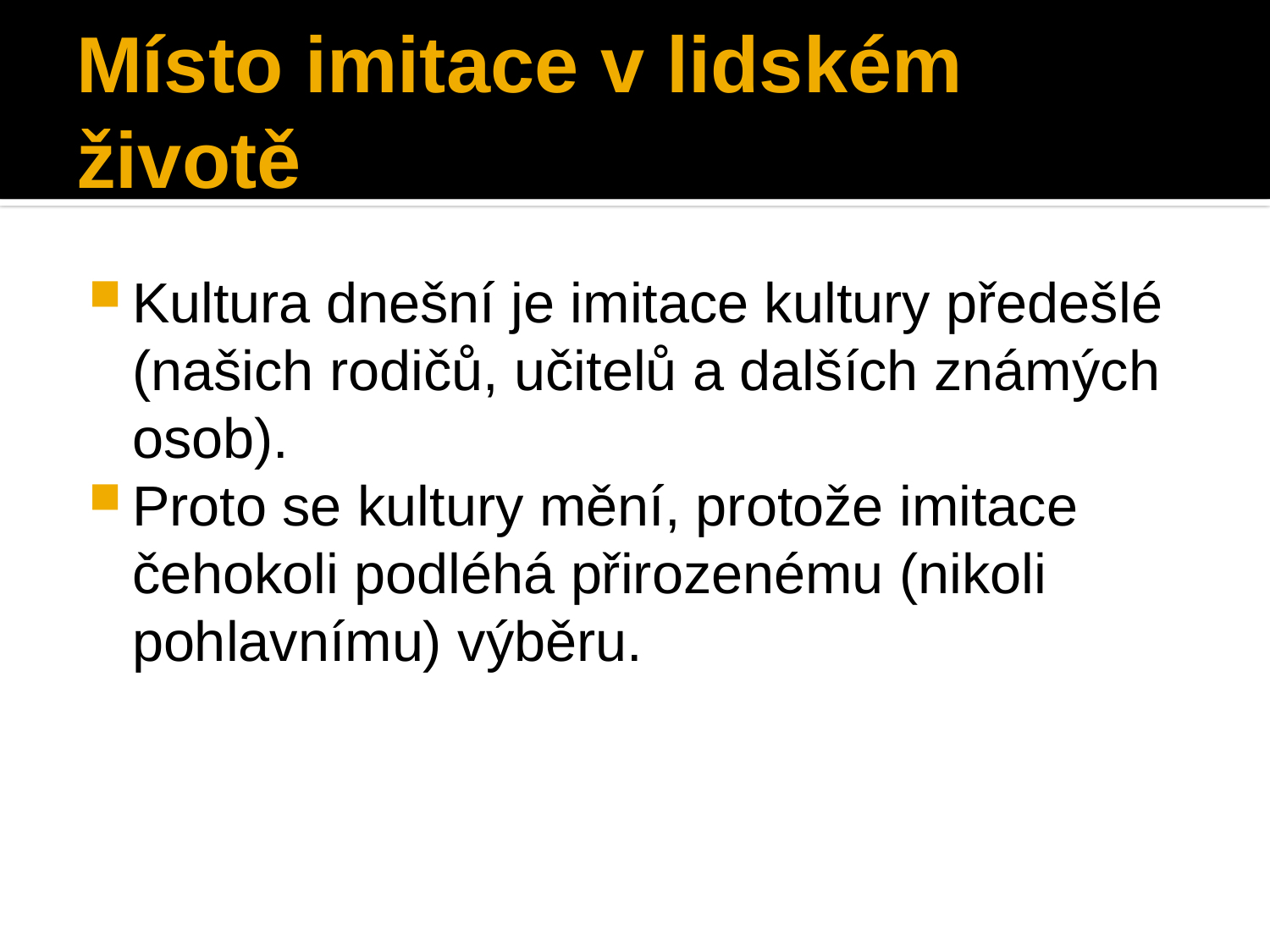

# Místo imitace v lidském životě
Kultura dnešní je imitace kultury předešlé (našich rodičů, učitelů a dalších známých osob).
Proto se kultury mění, protože imitace čehokoli podléhá přirozenému (nikoli pohlavnímu) výběru.